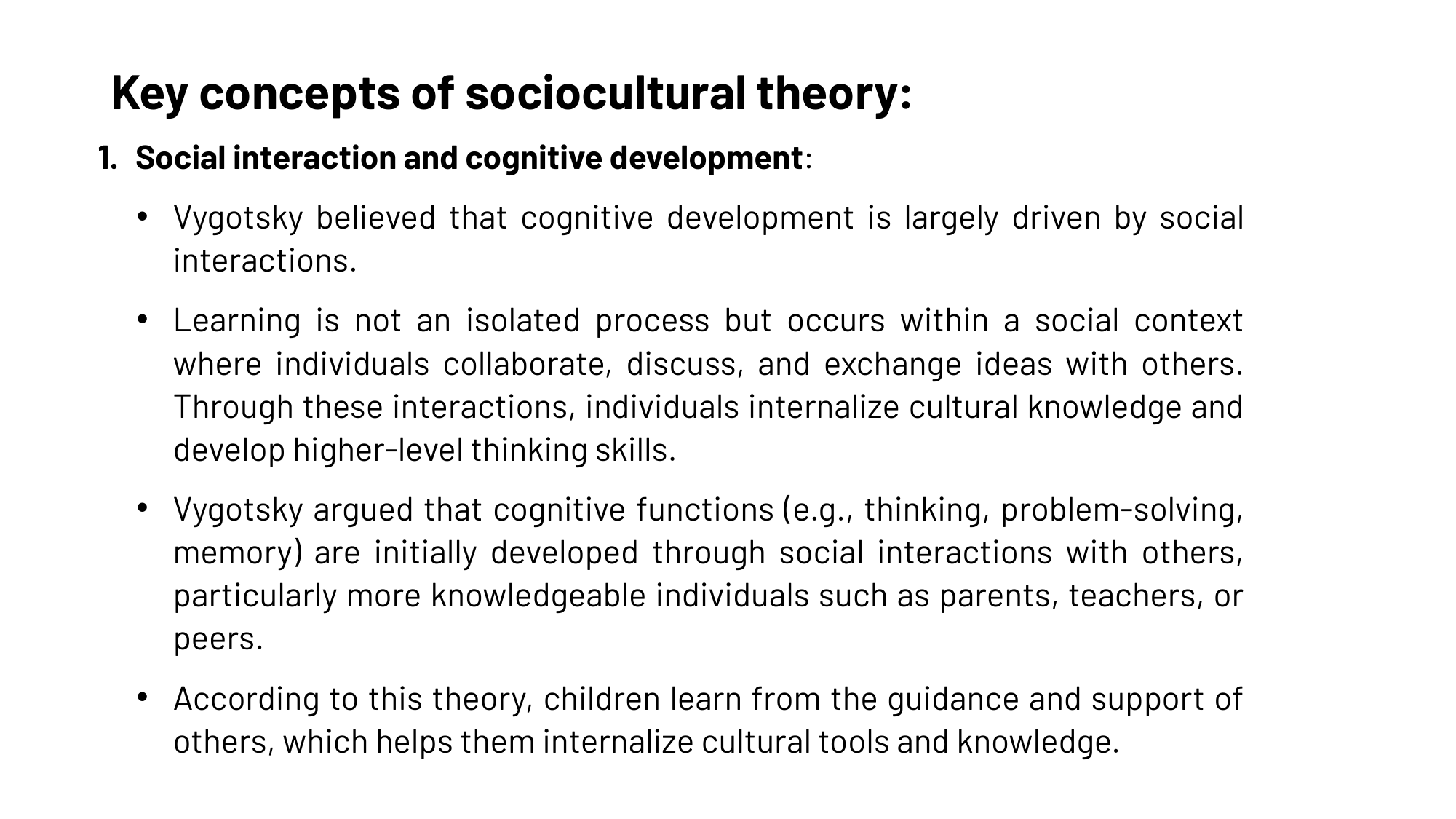

# Key concepts of sociocultural theory:
Social interaction and cognitive development:
Vygotsky believed that cognitive development is largely driven by social interactions.
Learning is not an isolated process but occurs within a social context where individuals collaborate, discuss, and exchange ideas with others. Through these interactions, individuals internalize cultural knowledge and develop higher-level thinking skills.
Vygotsky argued that cognitive functions (e.g., thinking, problem-solving, memory) are initially developed through social interactions with others, particularly more knowledgeable individuals such as parents, teachers, or peers.
According to this theory, children learn from the guidance and support of others, which helps them internalize cultural tools and knowledge.